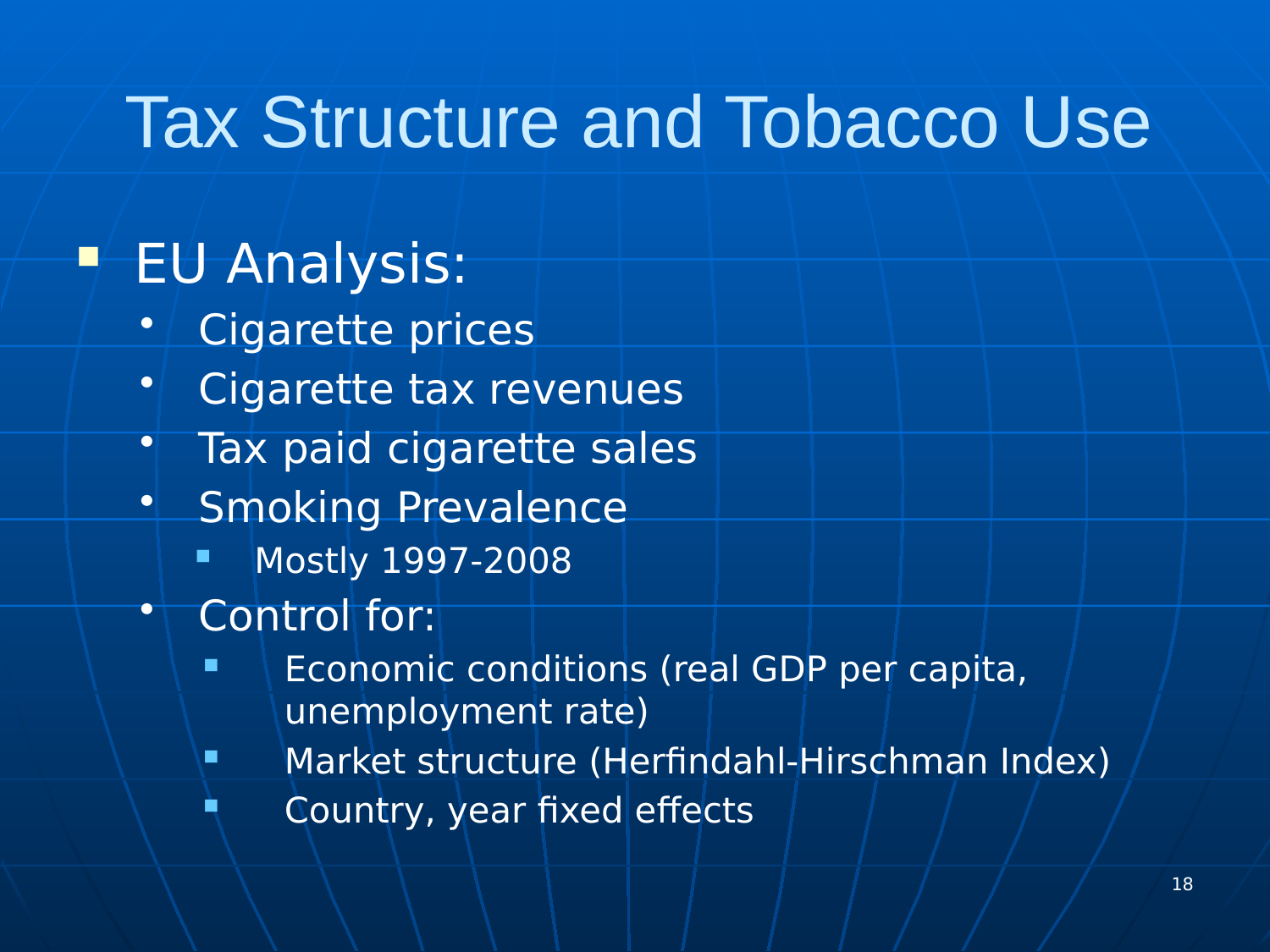

# Tax Structure and Tobacco Use
EU Analysis:
Cigarette prices
Cigarette tax revenues
Tax paid cigarette sales
Smoking Prevalence
Mostly 1997-2008
Control for:
Economic conditions (real GDP per capita, unemployment rate)
Market structure (Herfindahl-Hirschman Index)
Country, year fixed effects
18